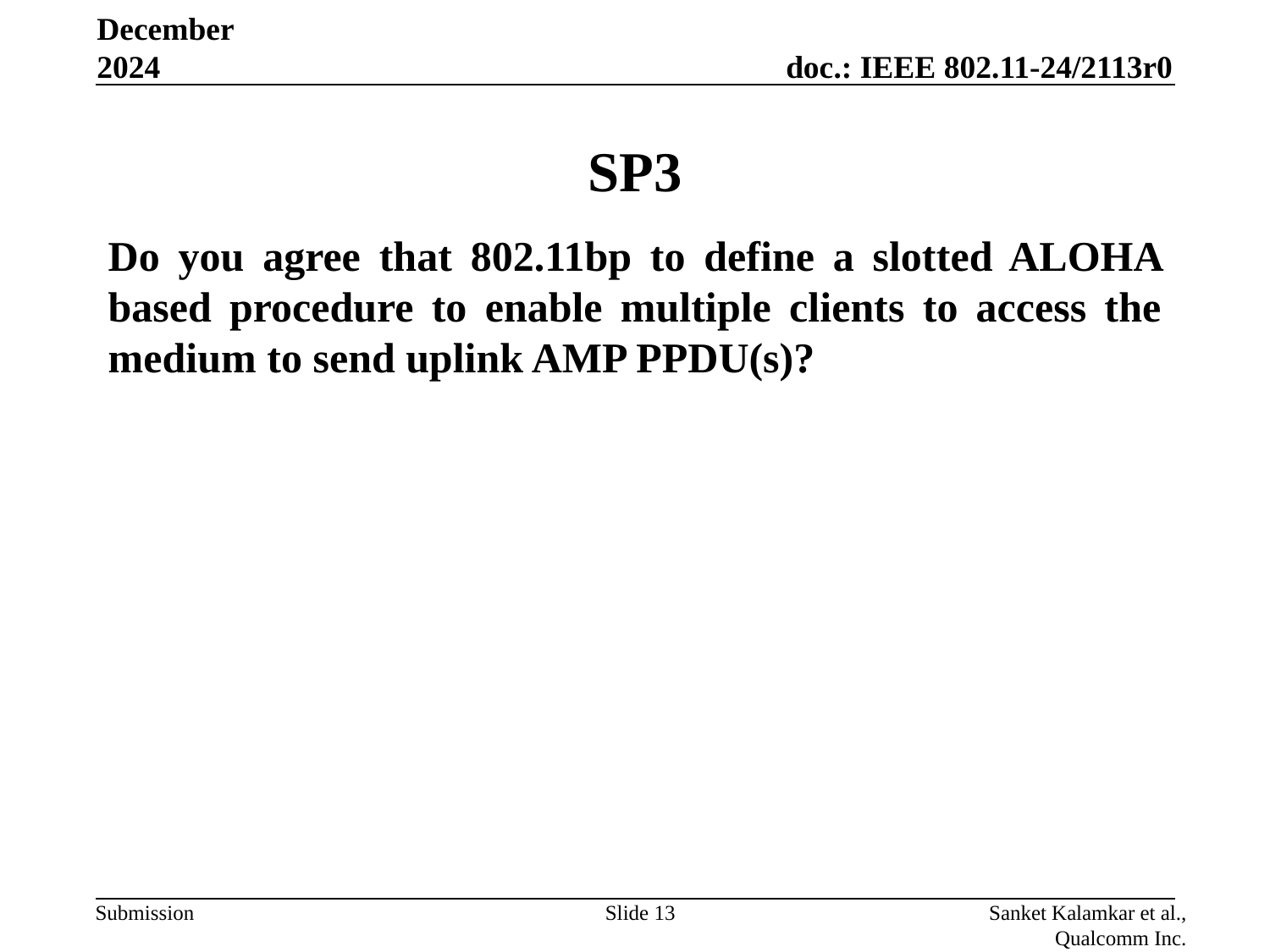

December 2024
# SP3
Do you agree that 802.11bp to define a slotted ALOHA based procedure to enable multiple clients to access the medium to send uplink AMP PPDU(s)?
Slide 13
Sanket Kalamkar et al., Qualcomm Inc.